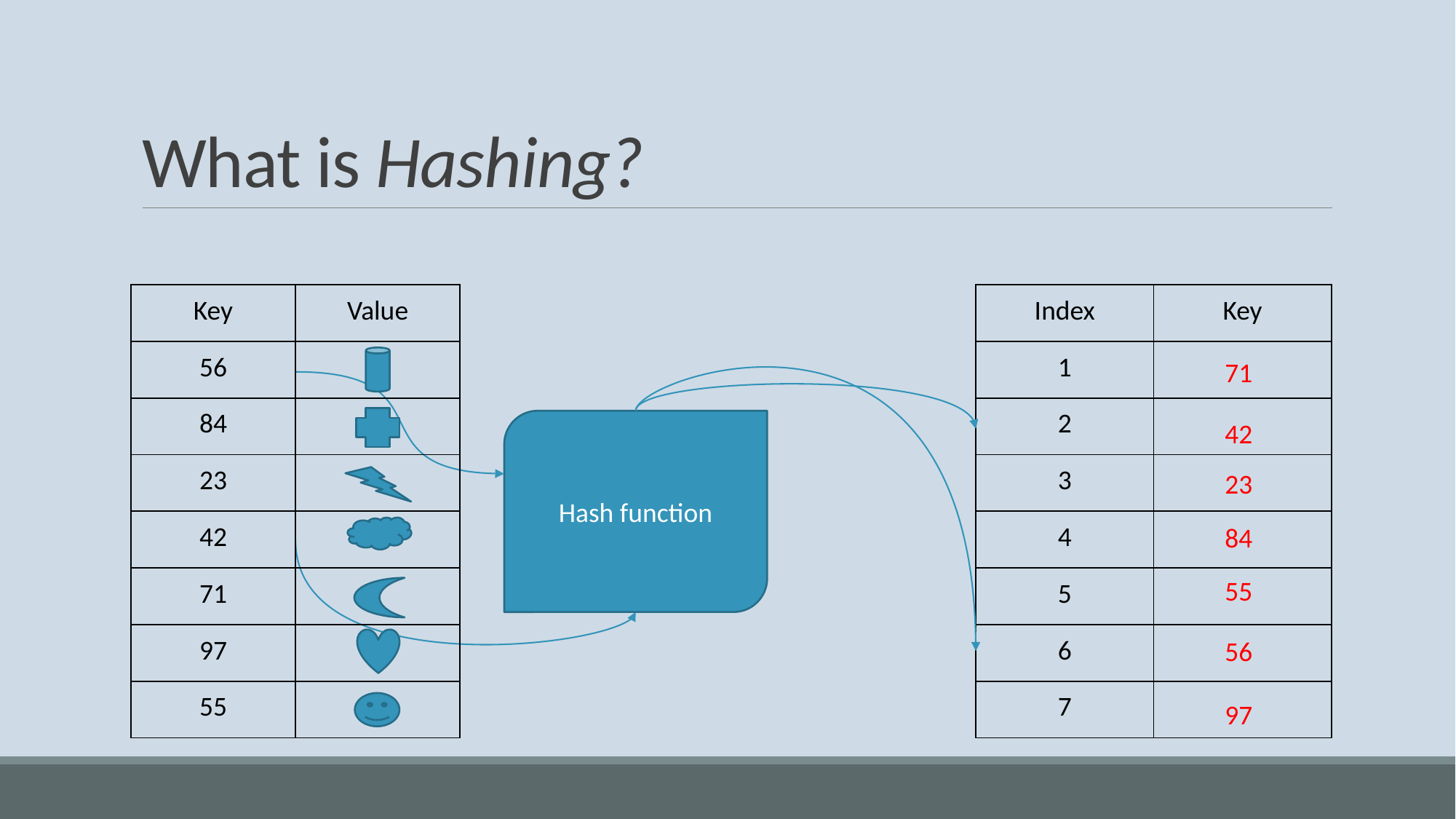

# What is Hashing?
| Value |
| --- |
|  |
|  |
|  |
|  |
|  |
|  |
|  |
| Key |
| --- |
| 56 |
| 84 |
| 23 |
| 42 |
| 71 |
| 97 |
| 55 |
| Index | Key |
| --- | --- |
| 1 |  |
| 2 |  |
| 3 |  |
| 4 |  |
| 5 |  |
| 6 |  |
| 7 |  |

71

Hash function
42
23

84

55

56
97